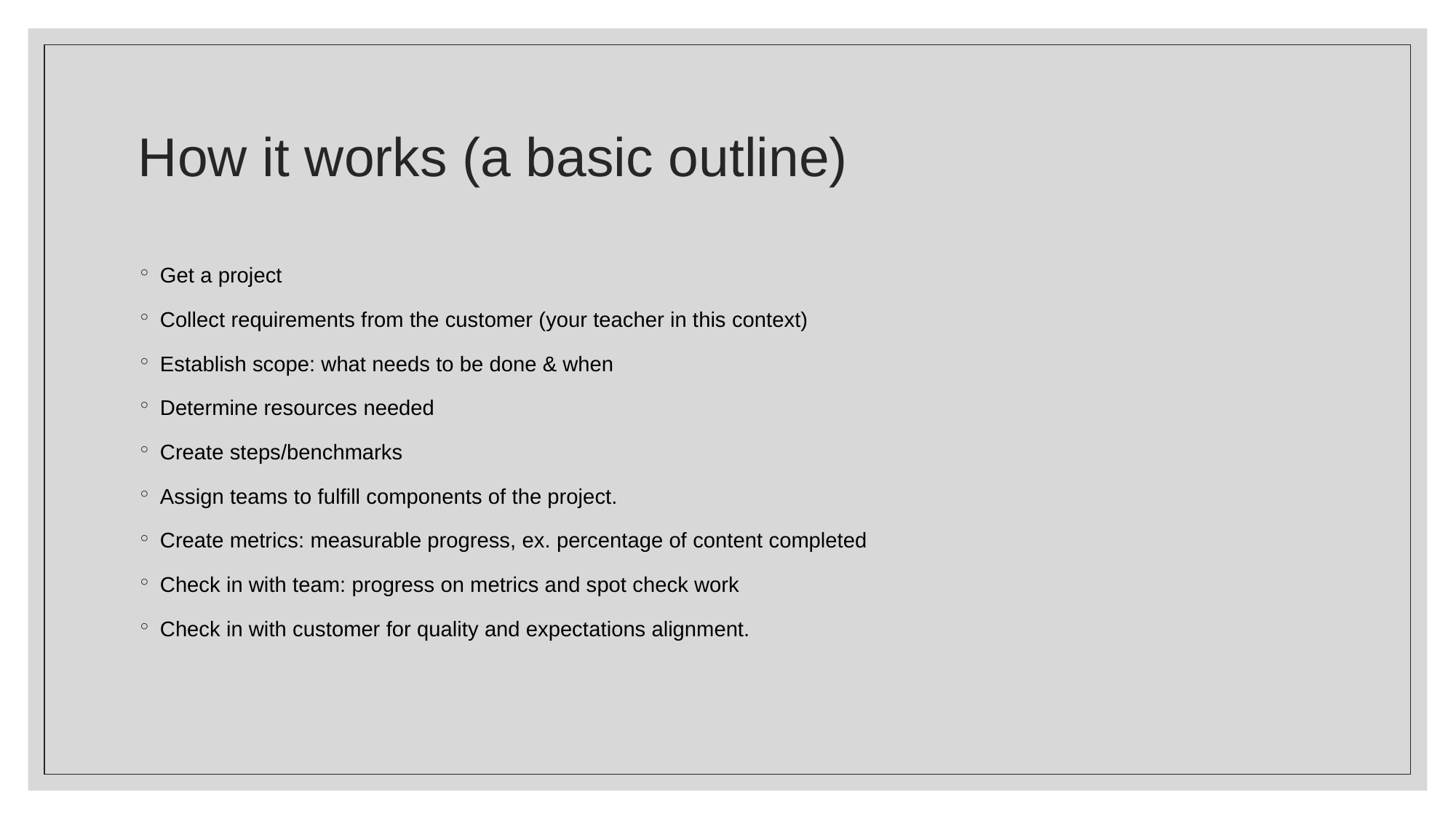

# How it works (a basic outline)
Get a project
Collect requirements from the customer (your teacher in this context)
Establish scope: what needs to be done & when
Determine resources needed
Create steps/benchmarks
Assign teams to fulfill components of the project.
Create metrics: measurable progress, ex. percentage of content completed
Check in with team: progress on metrics and spot check work
Check in with customer for quality and expectations alignment.